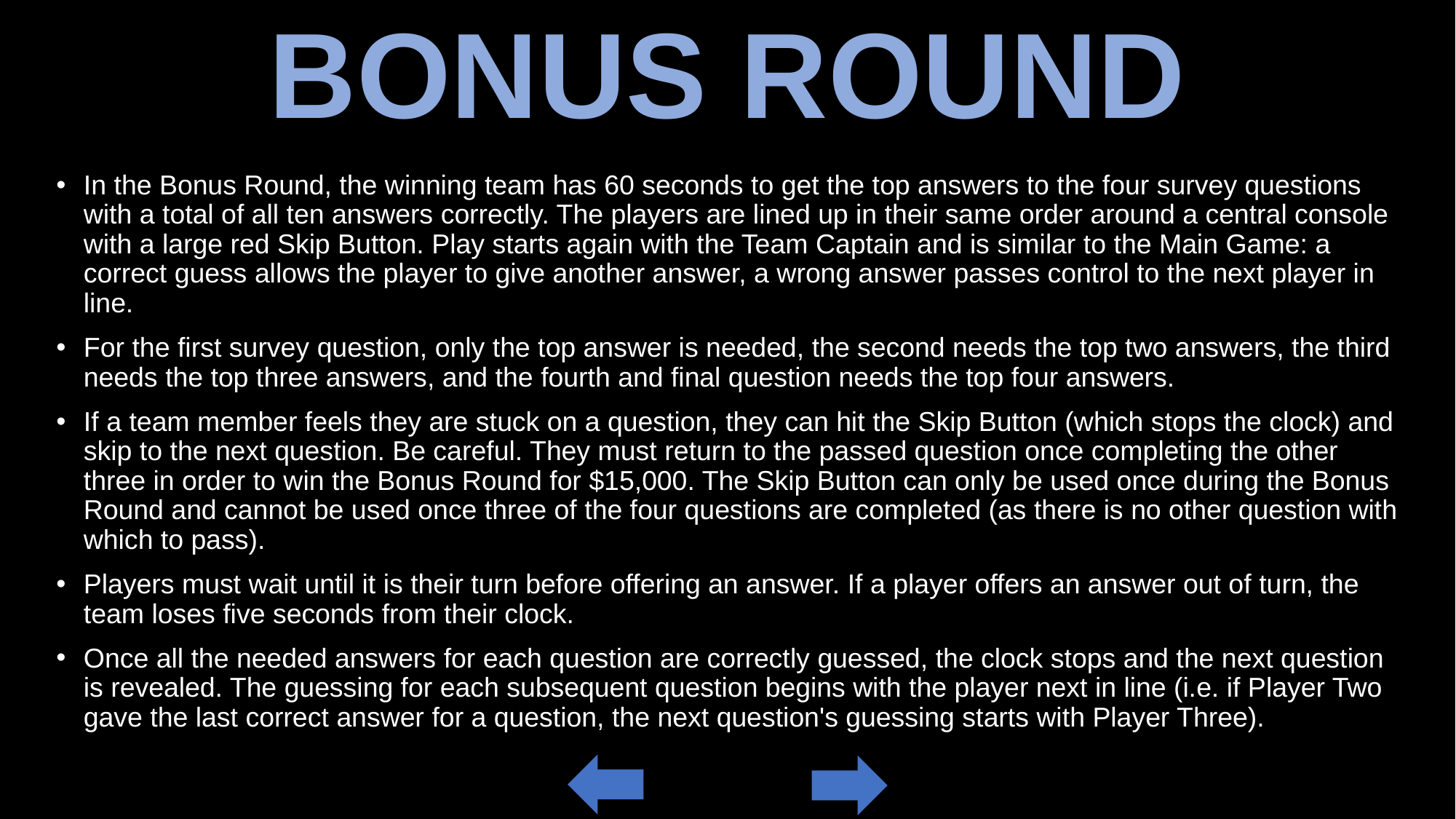

# BONUS ROUND
In the Bonus Round, the winning team has 60 seconds to get the top answers to the four survey questions with a total of all ten answers correctly. The players are lined up in their same order around a central console with a large red Skip Button. Play starts again with the Team Captain and is similar to the Main Game: a correct guess allows the player to give another answer, a wrong answer passes control to the next player in line.
For the first survey question, only the top answer is needed, the second needs the top two answers, the third needs the top three answers, and the fourth and final question needs the top four answers.
If a team member feels they are stuck on a question, they can hit the Skip Button (which stops the clock) and skip to the next question. Be careful. They must return to the passed question once completing the other three in order to win the Bonus Round for $15,000. The Skip Button can only be used once during the Bonus Round and cannot be used once three of the four questions are completed (as there is no other question with which to pass).
Players must wait until it is their turn before offering an answer. If a player offers an answer out of turn, the team loses five seconds from their clock.
Once all the needed answers for each question are correctly guessed, the clock stops and the next question is revealed. The guessing for each subsequent question begins with the player next in line (i.e. if Player Two gave the last correct answer for a question, the next question's guessing starts with Player Three).